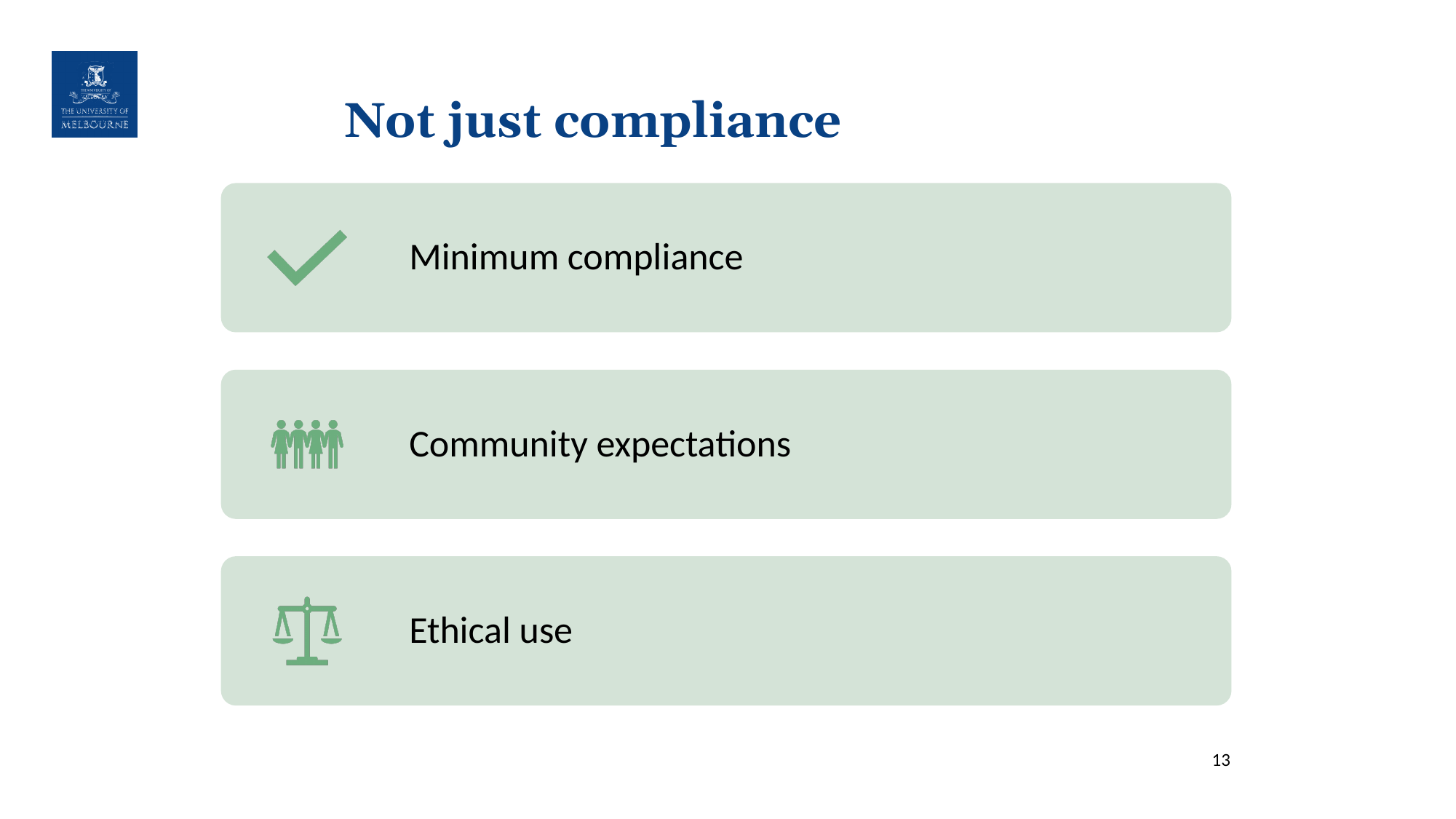

# Not just compliance
Minimum compliance
Community expectations
Ethical use
13